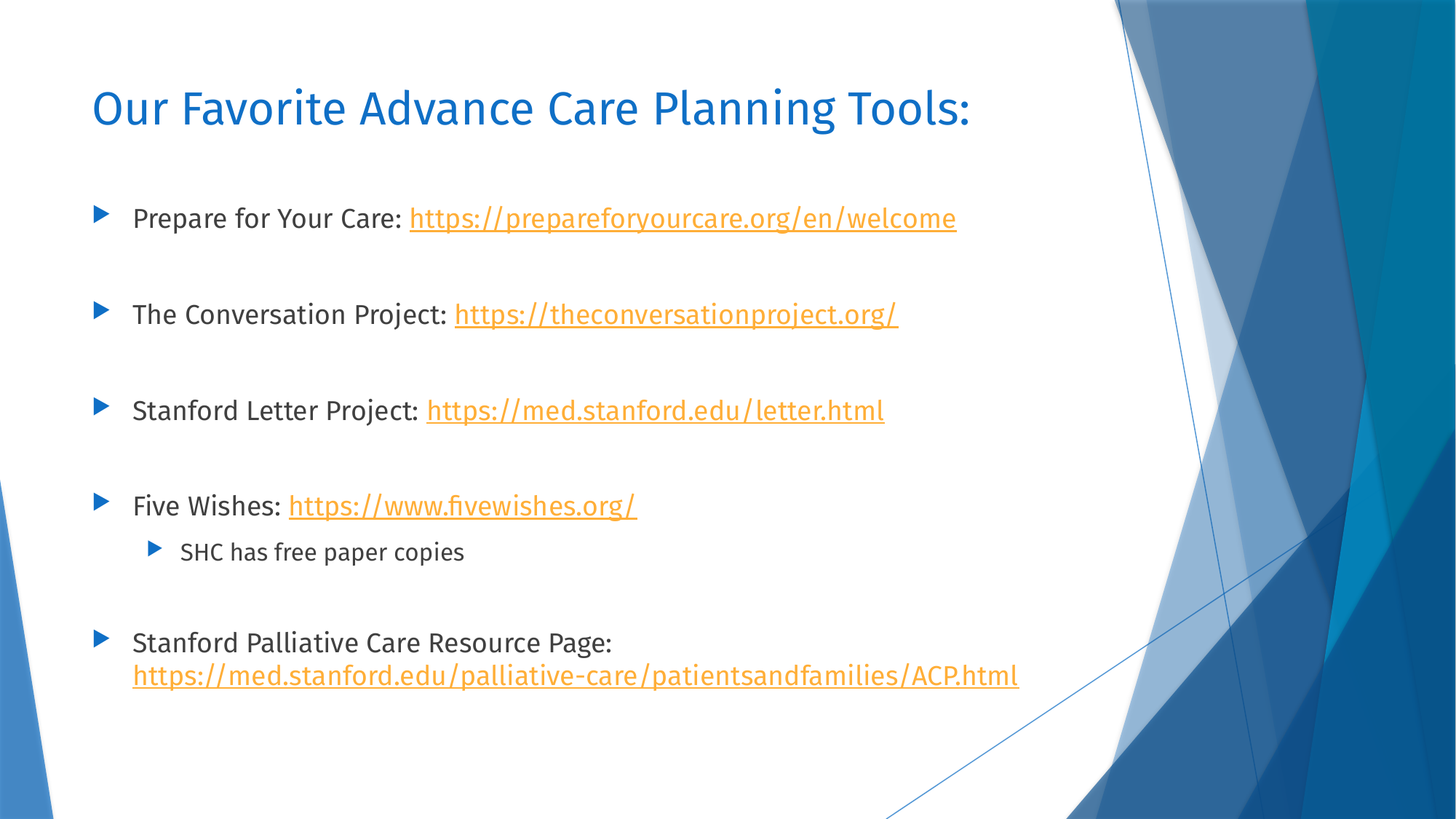

# Our Favorite Advance Care Planning Tools:
Prepare for Your Care: https://prepareforyourcare.org/en/welcome

The Conversation Project: https://theconversationproject.org/

Stanford Letter Project: https://med.stanford.edu/letter.html

Five Wishes: https://www.fivewishes.org/
SHC has free paper copies

Stanford Palliative Care Resource Page: https://med.stanford.edu/palliative-care/patientsandfamilies/ACP.html